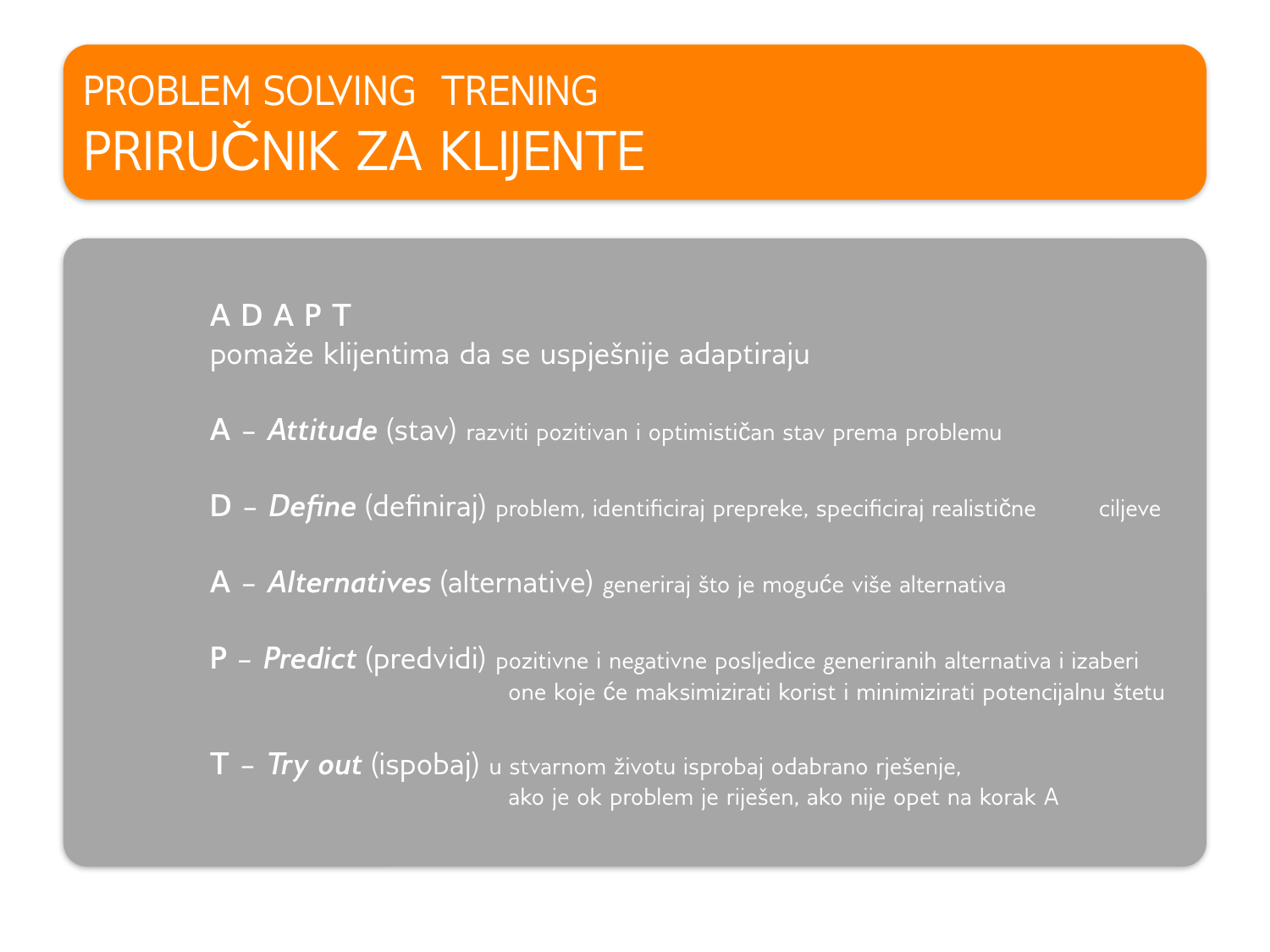

PROBLEM SOLVING  TRENING
PRIRUČNIK ZA KLIJENTE
	A D A P T
	pomaže klijentima da se uspješnije adaptiraju

	A – Attitude (stav) razviti pozitivan i optimističan stav prema problemu

	D – Define (definiraj) problem, identificiraj prepreke, specificiraj realistične 	ciljeve

	A – Alternatives (alternative) generiraj što je moguće više alternativa

	P – Predict (predvidi) pozitivne i negativne posljedice generiranih alternativa i izaberi
			      one koje će maksimizirati korist i minimizirati potencijalnu štetu

	T – Try out (ispobaj) u stvarnom životu isprobaj odabrano rješenje,
			      ako je ok problem je riješen, ako nije opet na korak A